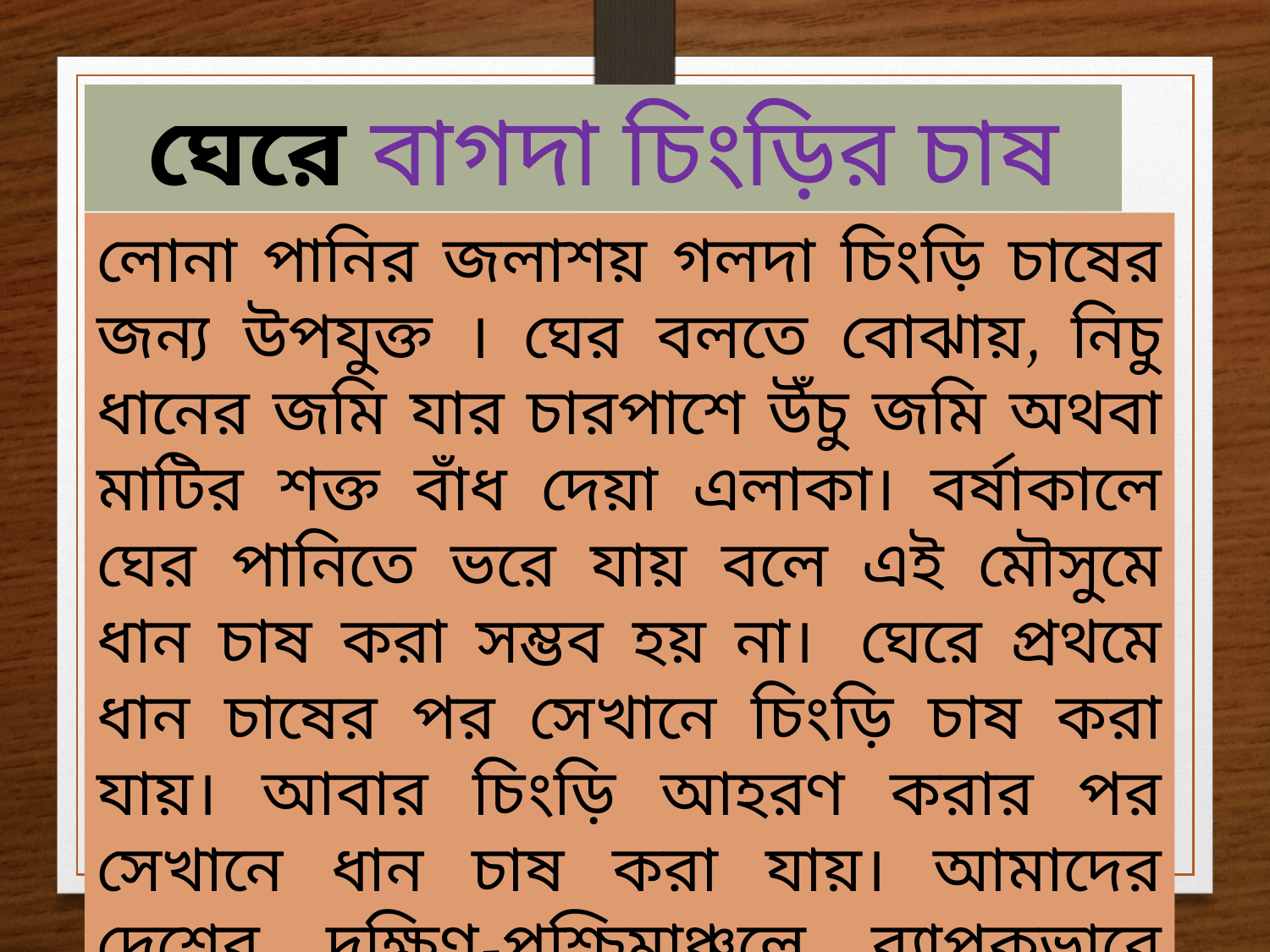

ঘেরে বাগদা চিংড়ির চাষ
লোনা পানির জলাশয় গলদা চিংড়ি চাষের জন্য উপযুক্ত । ঘের বলতে বোঝায়, নিচু ধানের জমি যার চারপাশে উঁচু জমি অথবা মাটির শক্ত বাঁধ দেয়া এলাকা। বর্ষাকালে ঘের পানিতে ভরে যায় বলে এই মৌসুমে ধান চাষ করা সম্ভব হয় না।  ঘেরে প্রথমে ধান চাষের পর সেখানে চিংড়ি চাষ করা যায়। আবার চিংড়ি আহরণ করার পর সেখানে ধান চাষ করা যায়। আমাদের দেশের দক্ষিণ-পশ্চিমাঞ্চলে ব্যাপকভাবে ঘের পদ্ধতিতে বাগদা চিংড়ি চাষ করে ।